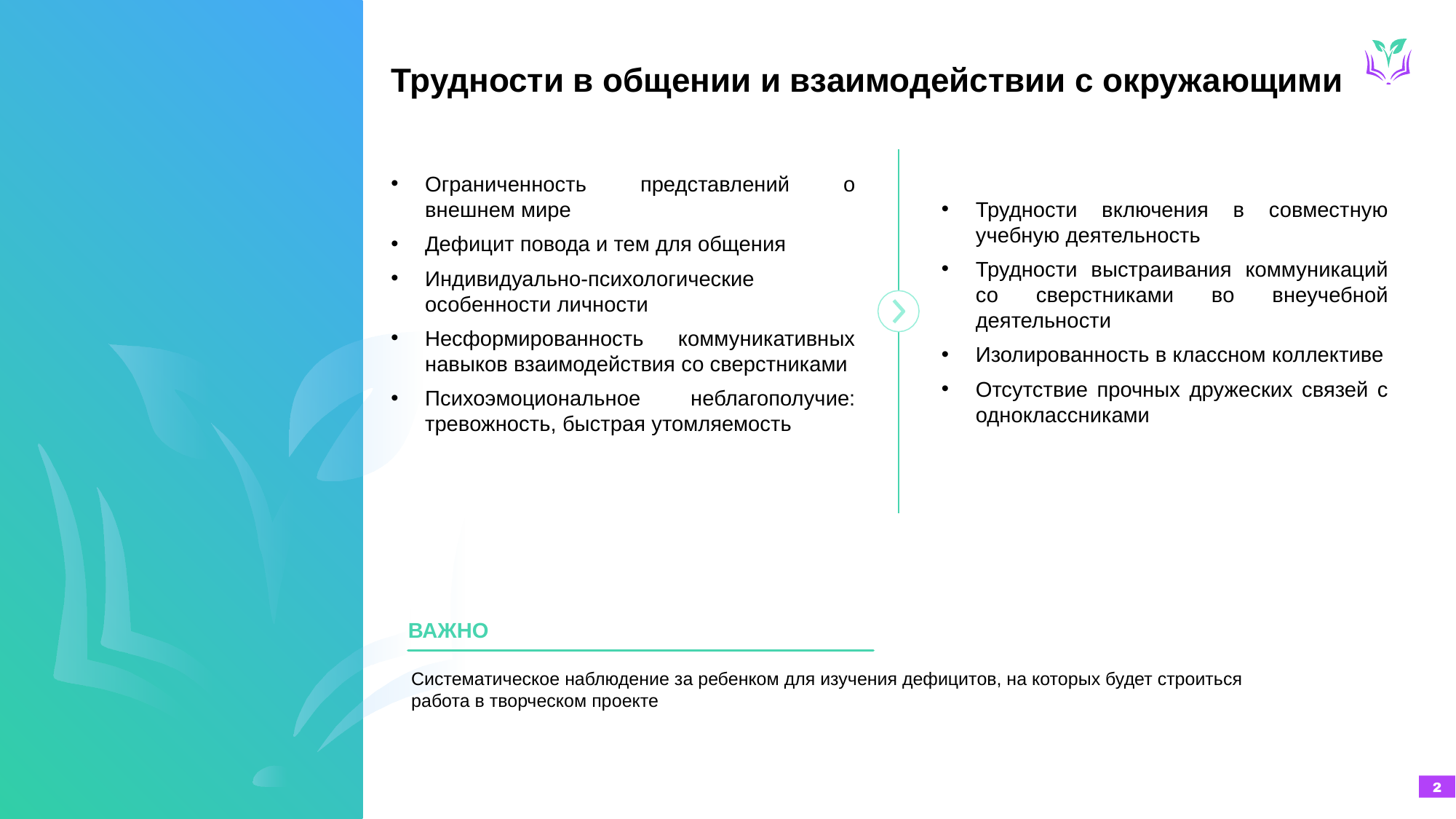

# Трудности в общении и взаимодействии с окружающими

Ограниченность представлений о внешнем мире

Дефицит повода и тем для общения

Индивидуально-психологические особенности личности

Несформированность коммуникативных навыков взаимодействия со сверстниками

Психоэмоциональное неблагополучие: тревожность, быстрая утомляемость

Трудности включения в совместную учебную деятельность

Трудности выстраивания коммуникаций со сверстниками во внеучебной деятельности

Изолированность в классном коллективе

Отсутствие прочных дружеских связей с одноклассниками

ВАЖНО
Систематическое наблюдение за ребенком для изучения дефицитов, на которых будет строиться работа в творческом проекте